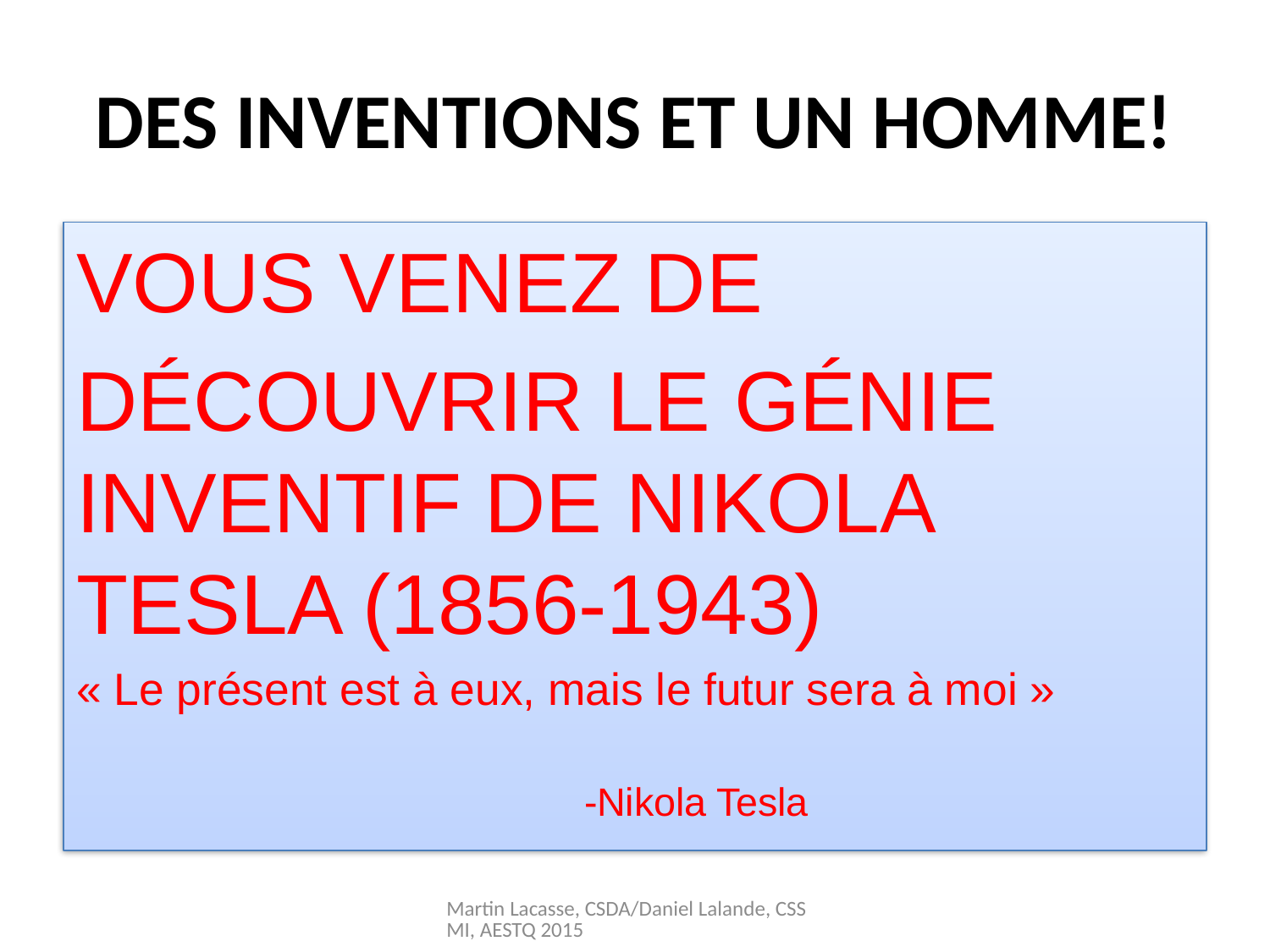

# DES INVENTIONS ET UN HOMME!
VOUS VENEZ DE
DÉCOUVRIR LE GÉNIE INVENTIF DE NIKOLA TESLA (1856-1943)
« Le présent est à eux, mais le futur sera à moi »
					-Nikola Tesla
Martin Lacasse, CSDA/Daniel Lalande, CSSMI, AESTQ 2015